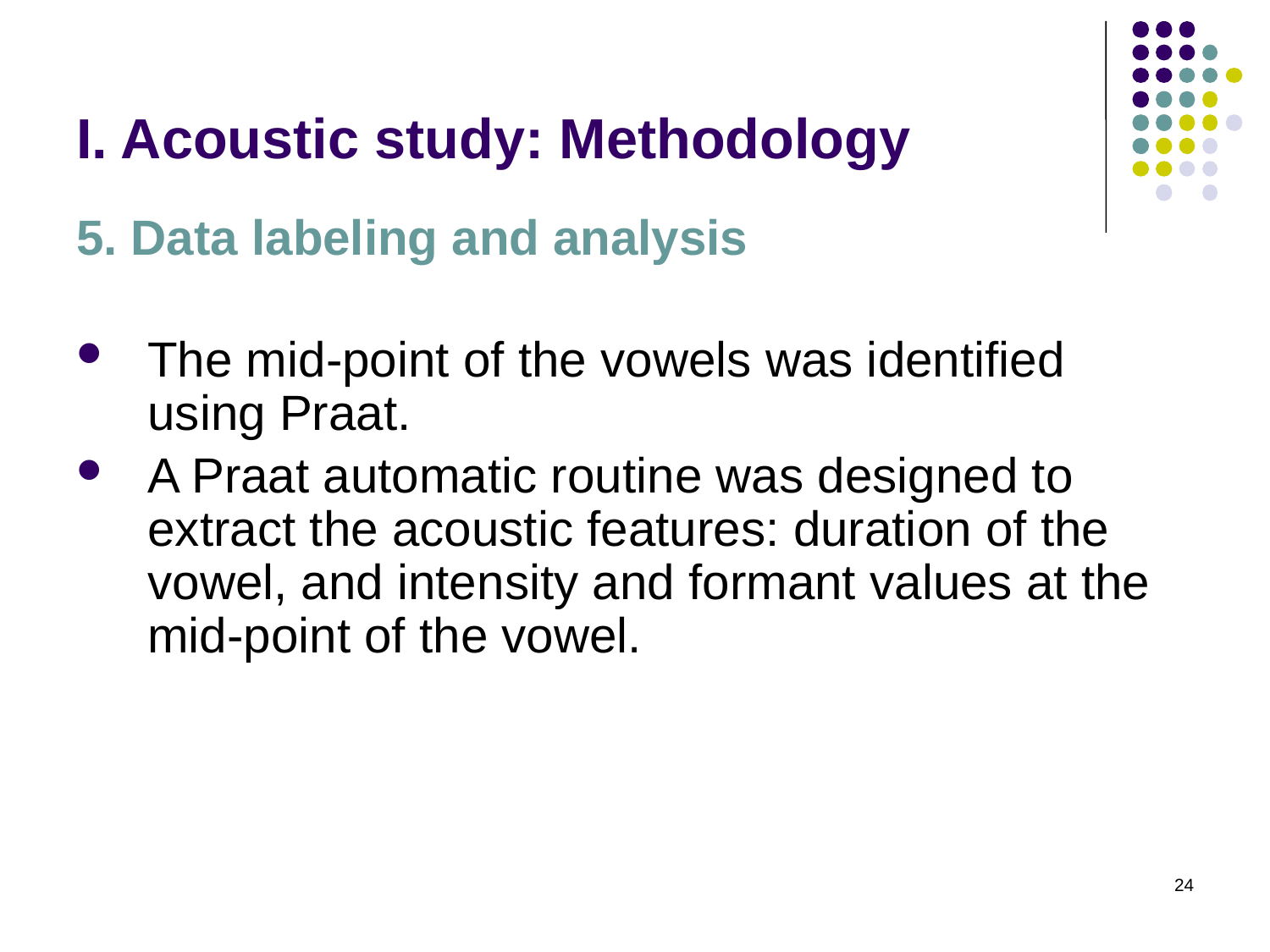

# I. Acoustic study: Methodology
5. Data labeling and analysis

The mid-point of the vowels was identified using Praat.
A Praat automatic routine was designed to extract the acoustic features: duration of the vowel, and intensity and formant values at the mid-point of the vowel.

24